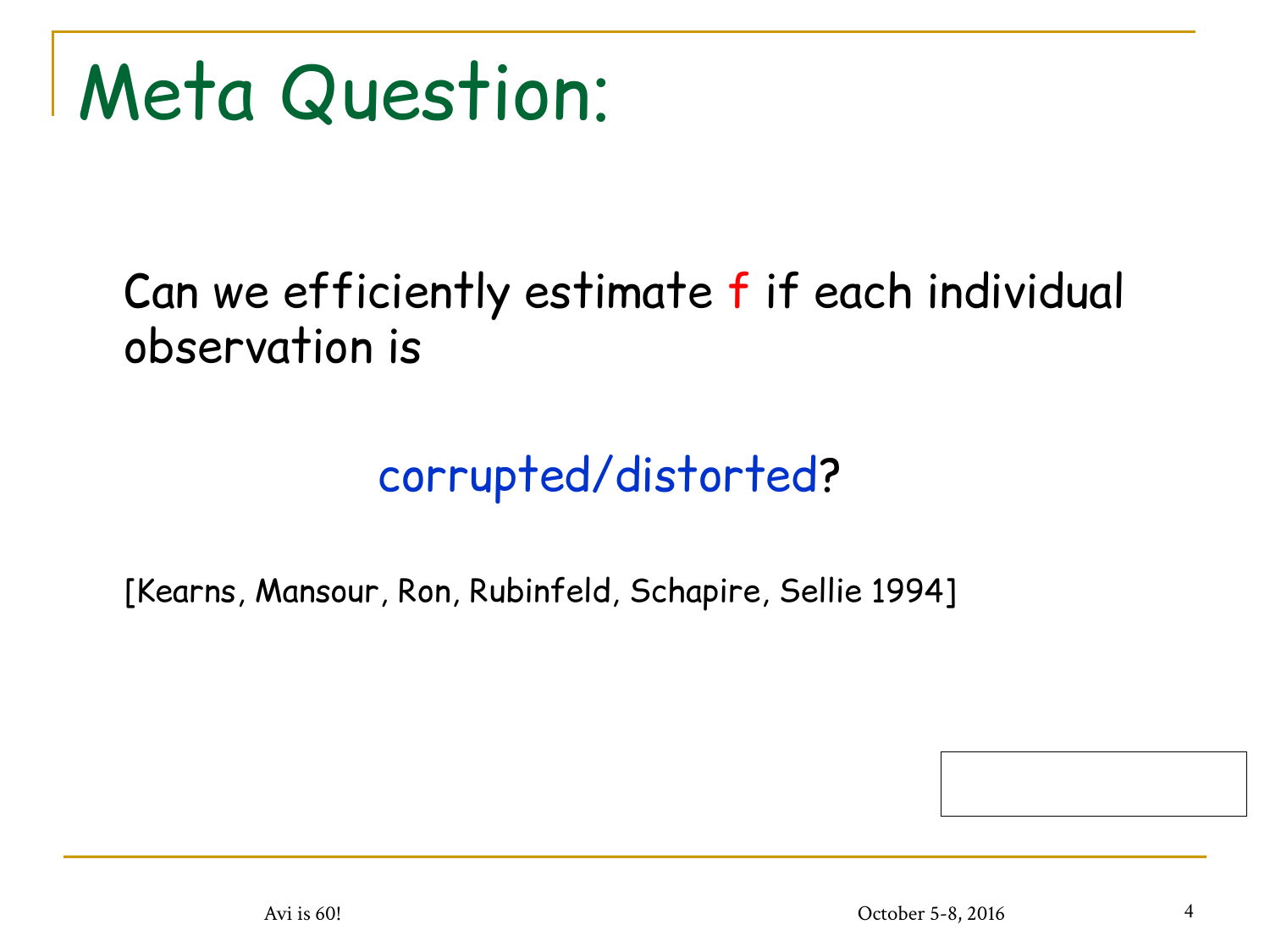

# Meta Question:

Can we efficiently estimate f if each individual observation is

		corrupted/distorted?

[Kearns, Mansour, Ron, Rubinfeld, Schapire, Sellie 1994]

4
Avi is 60!                                                                                                               October 5-8, 2016